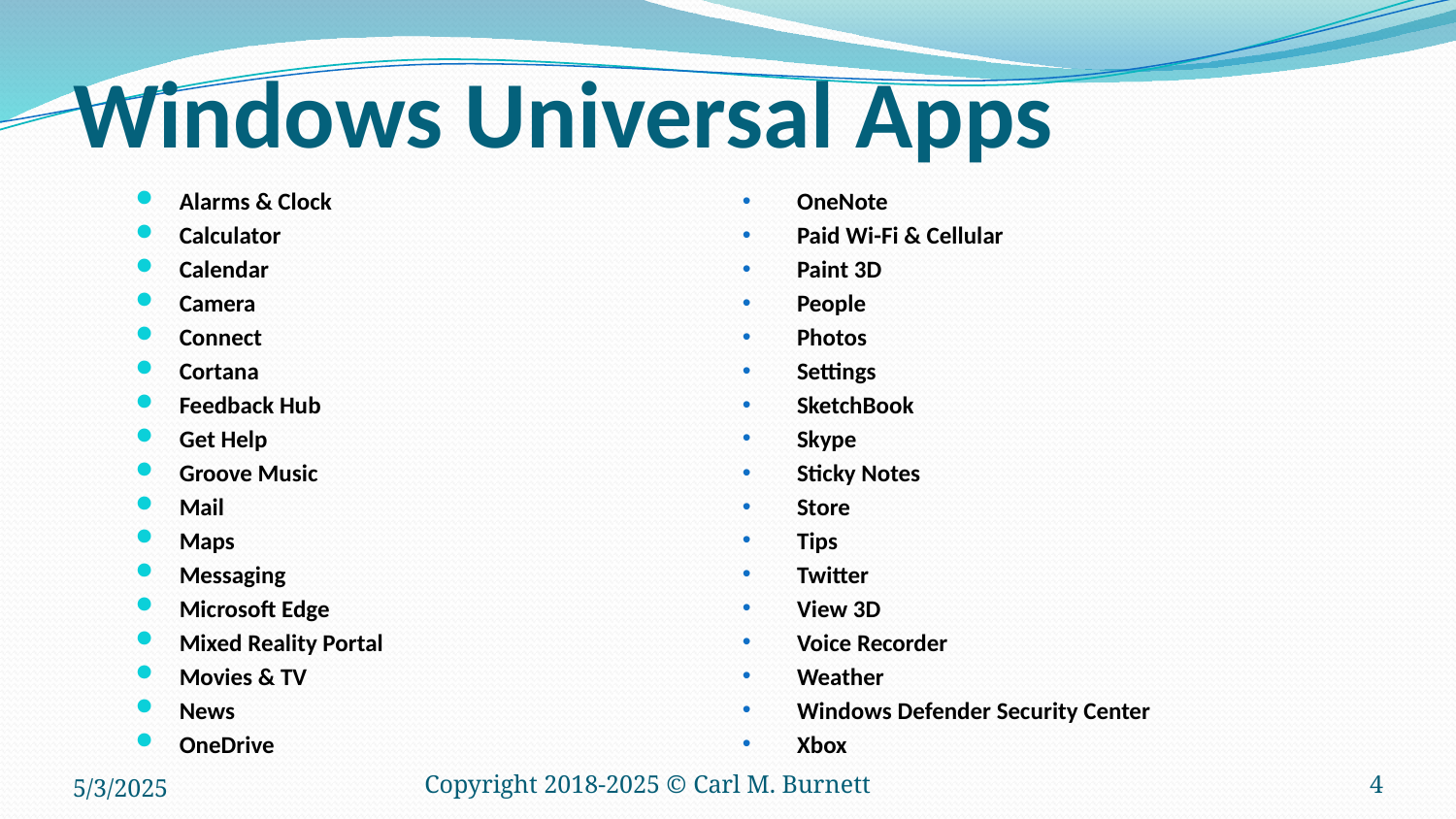

# Windows Universal Apps
Alarms & Clock
Calculator
Calendar
Camera
Connect
Cortana
Feedback Hub
Get Help
Groove Music
Mail
Maps
Messaging
Microsoft Edge
Mixed Reality Portal
Movies & TV
News
OneDrive
OneNote
Paid Wi-Fi & Cellular
Paint 3D
People
Photos
Settings
SketchBook
Skype
Sticky Notes
Store
Tips
Twitter
View 3D
Voice Recorder
Weather
Windows Defender Security Center
Xbox
5/3/2025
Copyright 2018-2025 © Carl M. Burnett
4